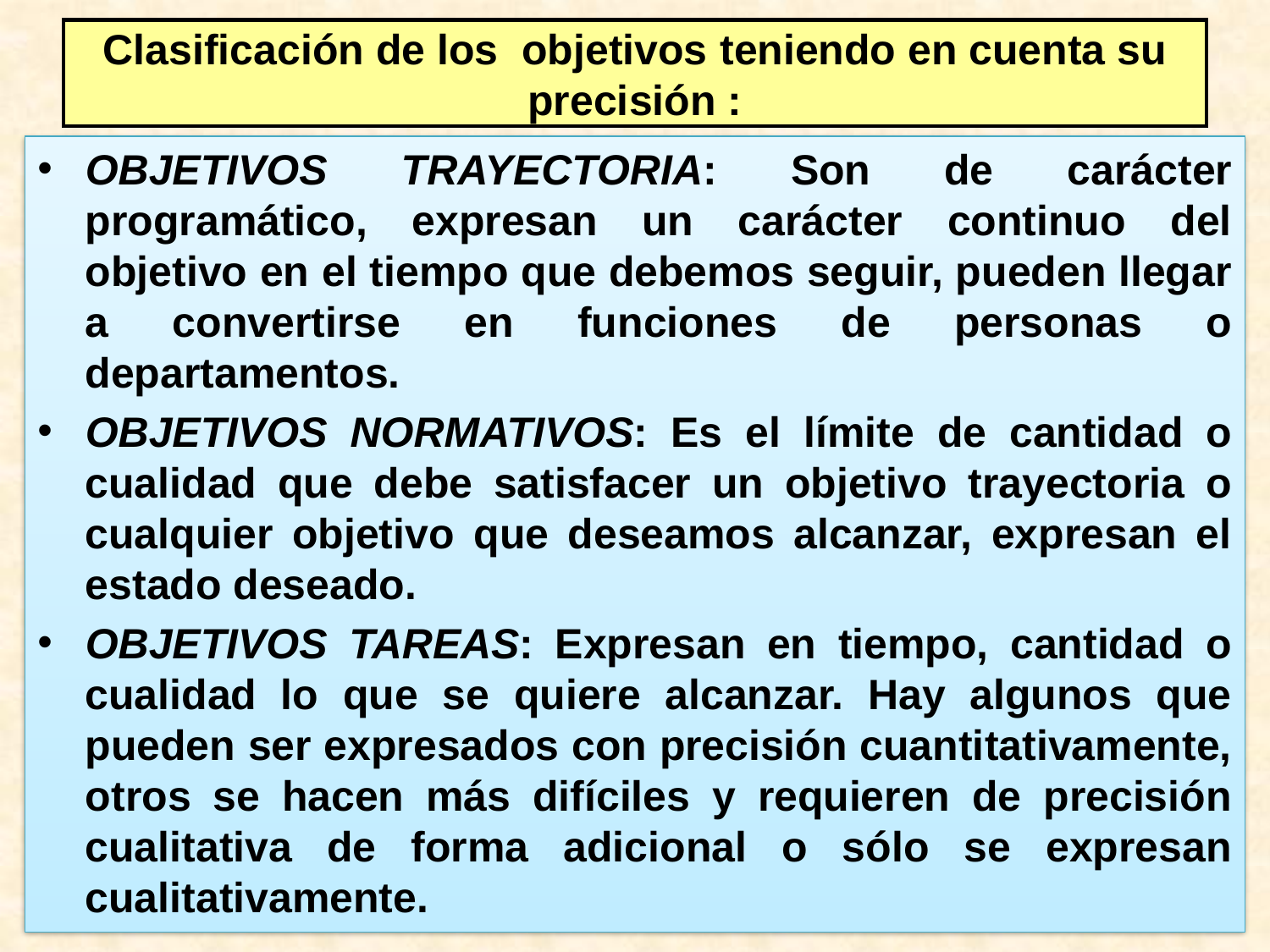

# Clasificación de los  objetivos teniendo en cuenta su precisión :
OBJETIVOS TRAYECTORIA: Son de carácter programático, expresan un carácter continuo del objetivo en el tiempo que debemos seguir, pueden llegar a convertirse en funciones de personas o departamentos.
OBJETIVOS NORMATIVOS: Es el límite de cantidad o cualidad que debe satisfacer un objetivo trayectoria o cualquier objetivo que deseamos alcanzar, expresan el estado deseado.
OBJETIVOS TAREAS: Expresan en tiempo, cantidad o cualidad lo que se quiere alcanzar. Hay algunos que pueden ser expresados con precisión cuantitativamente, otros se hacen más difíciles y requieren de precisión cualitativa de forma adicional o sólo se expresan cualitativamente.